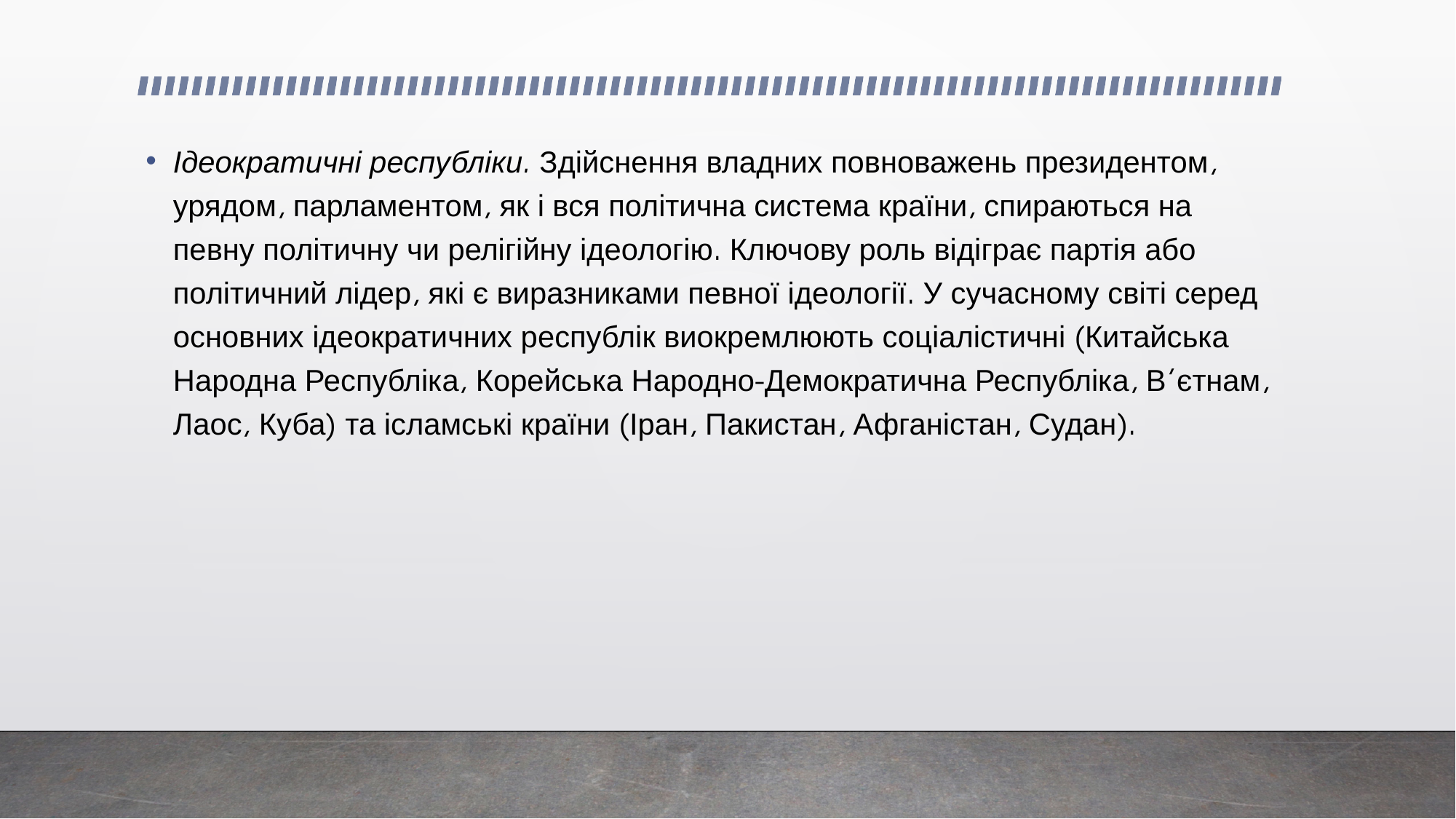

Ідеократичні республіки. Здійснення владних повноважень президентом, урядом, парламентом, як і вся політична система країни, спираються на певну політичну чи релігійну ідеологію. Ключову роль відіграє партія або політичний лідер, які є виразниками певної ідеології. У сучасному світі серед основних ідеократичних республік виокремлюють соціалістичні (Китайська Народна Республіка, Корейська Народно-Демократична Республіка, В’єтнам, Лаос, Куба) та ісламські країни (Іран, Пакистан, Афганістан, Судан).